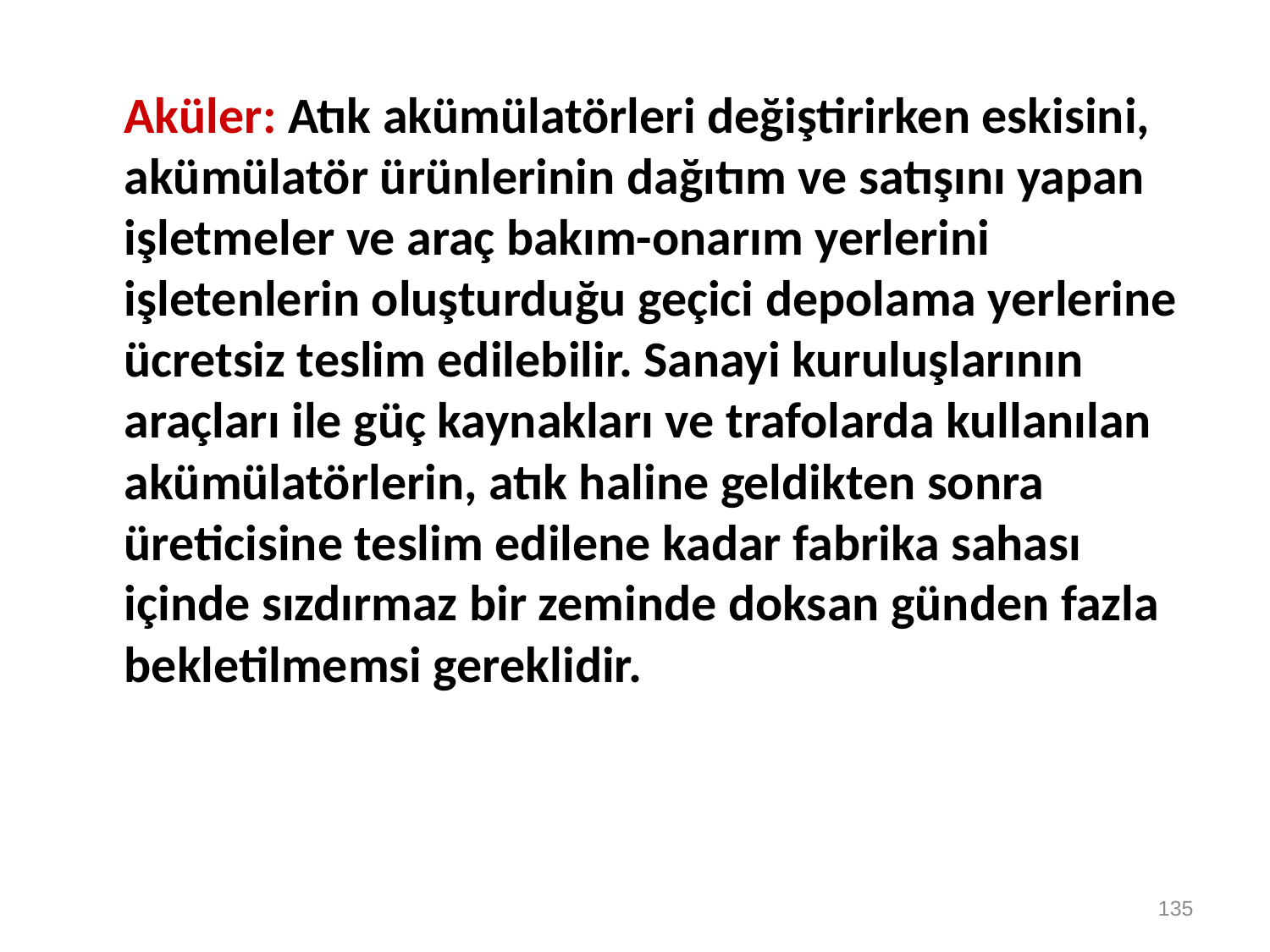

Aküler: Atık akümülatörleri değiştirirken eskisini, akümülatör ürünlerinin dağıtım ve satışını yapan işletmeler ve araç bakım-onarım yerlerini işletenlerin oluşturduğu geçici depolama yerlerine ücretsiz teslim edilebilir. Sanayi kuruluşlarının araçları ile güç kaynakları ve trafolarda kullanılan akümülatörlerin, atık haline geldikten sonra üreticisine teslim edilene kadar fabrika sahası içinde sızdırmaz bir zeminde doksan günden fazla bekletilmemsi gereklidir.
135